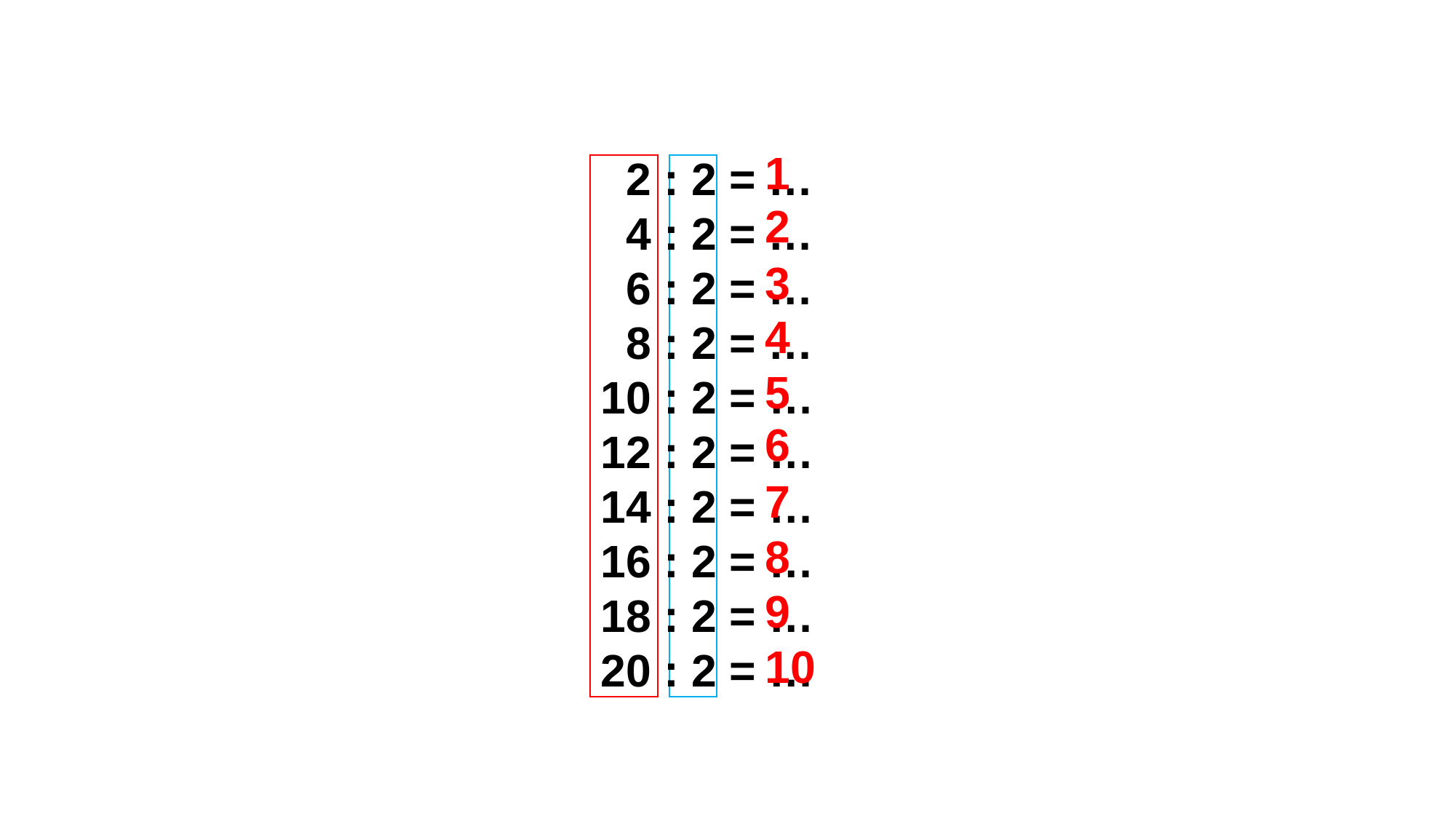

1
  2 : 2 = …
  4 : 2 = …
  6 : 2 = …
  8 : 2 = …
10 : 2 = …
12 : 2 = …
14 : 2 = …
16 : 2 = …
18 : 2 = …
20 : 2 = …

2
3
4
5
6
7
8
9
10